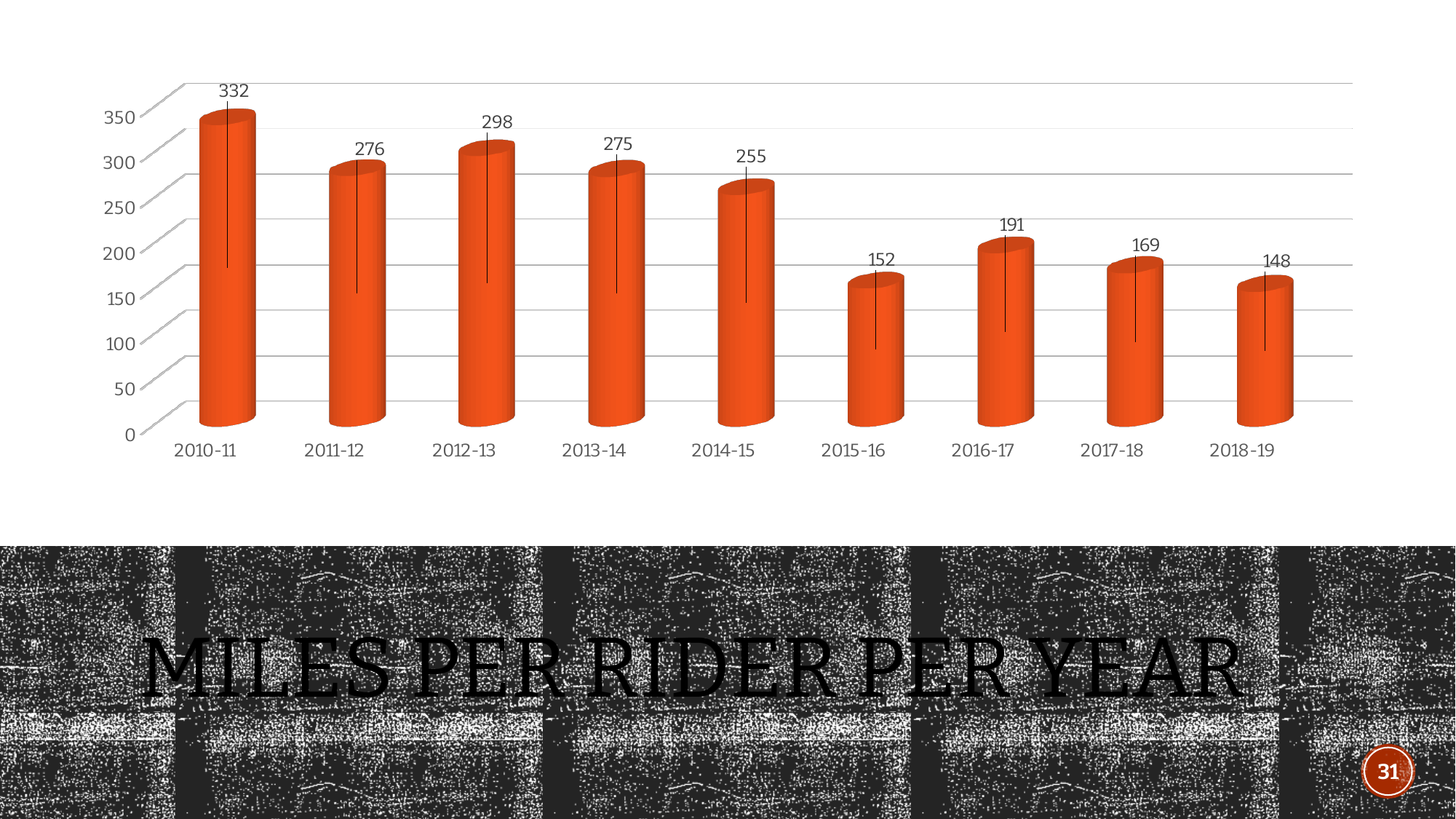

[unsupported chart]

Miles per rider per year

31